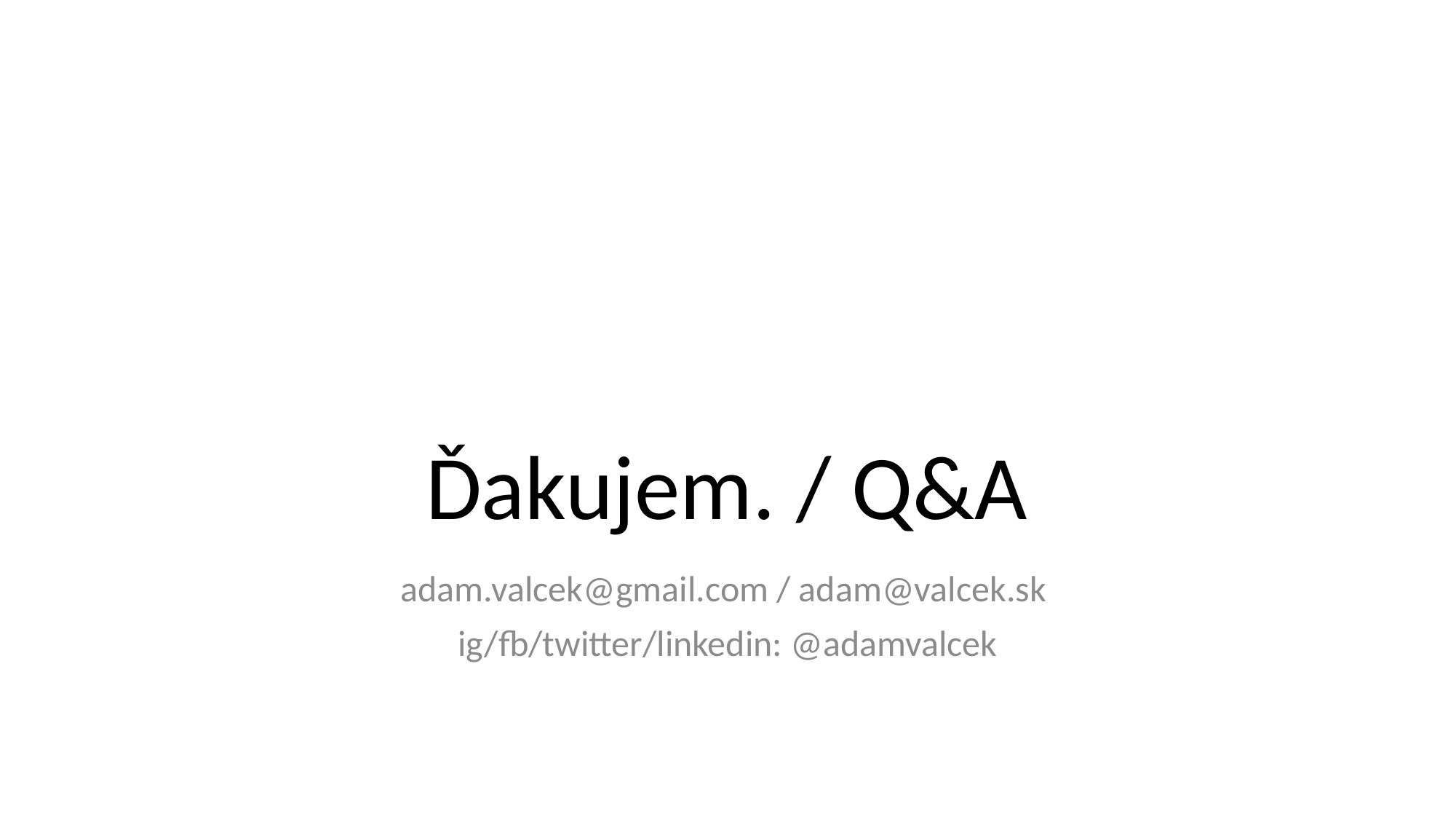

# Ďakujem. / Q&A
adam.valcek@gmail.com / adam@valcek.sk
ig/fb/twitter/linkedin: @adamvalcek